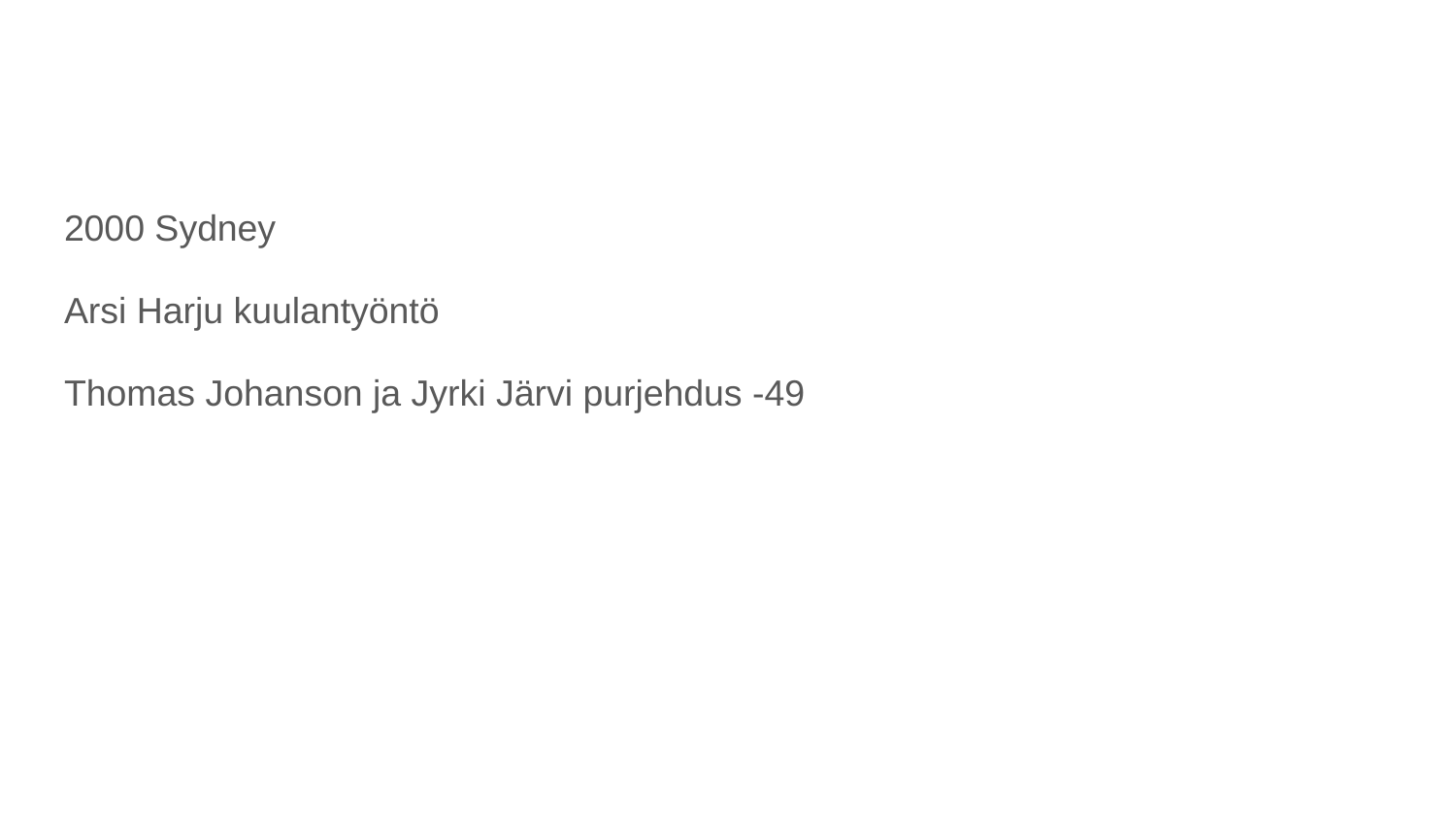

#
2000 Sydney
Arsi Harju kuulantyöntö
Thomas Johanson ja Jyrki Järvi purjehdus -49